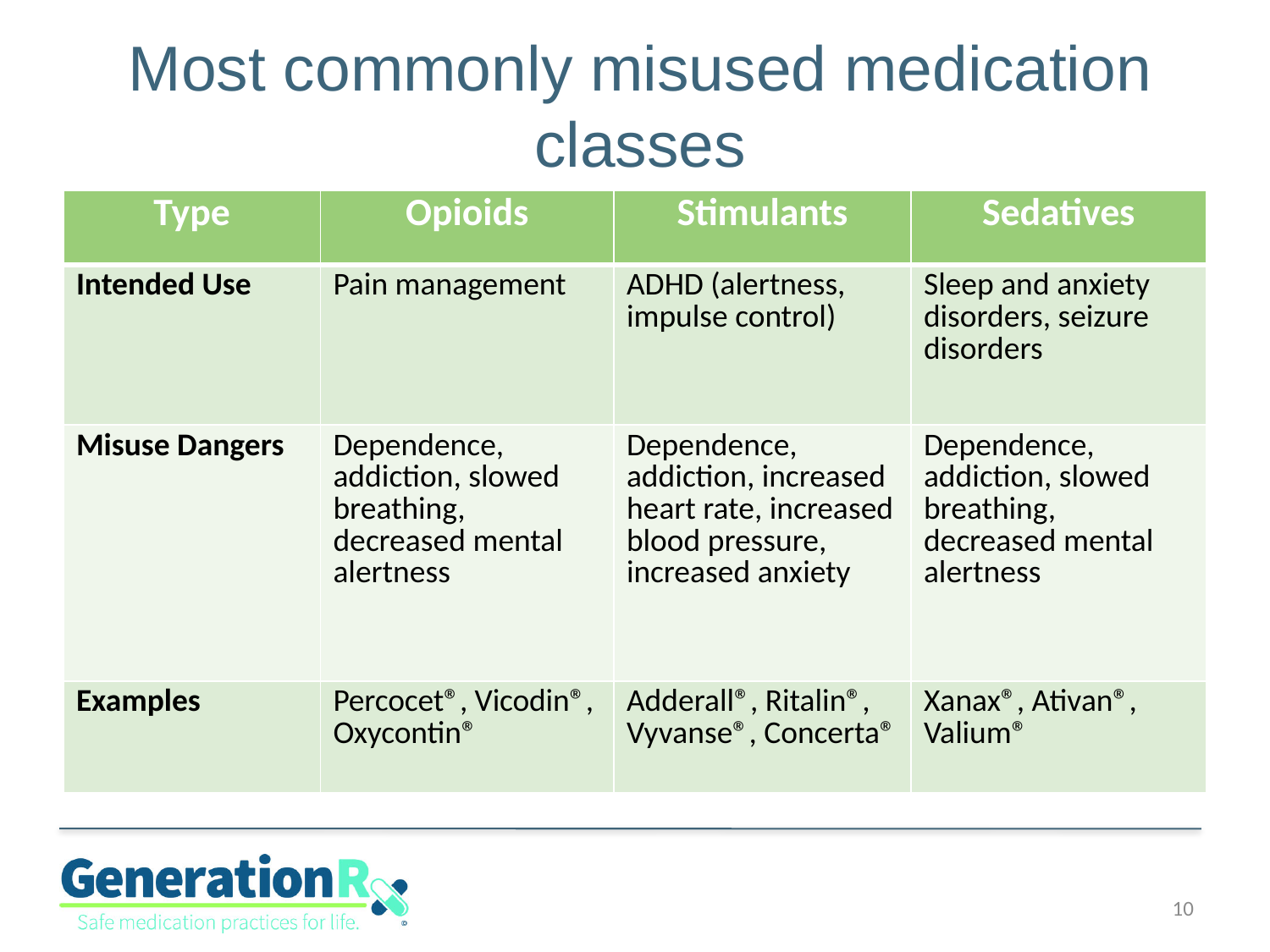

# Most commonly misused medication classes
| Type | Opioids | Stimulants | Sedatives |
| --- | --- | --- | --- |
| Intended Use | Pain management | ADHD (alertness, impulse control) | Sleep and anxiety disorders, seizure disorders |
| Misuse Dangers | Dependence, addiction, slowed breathing, decreased mental alertness | Dependence, addiction, increased heart rate, increased blood pressure, increased anxiety | Dependence, addiction, slowed breathing, decreased mental alertness |
| Examples | Percocet®, Vicodin®, Oxycontin® | Adderall®, Ritalin®, Vyvanse®, Concerta® | Xanax®, Ativan®, Valium® |
10